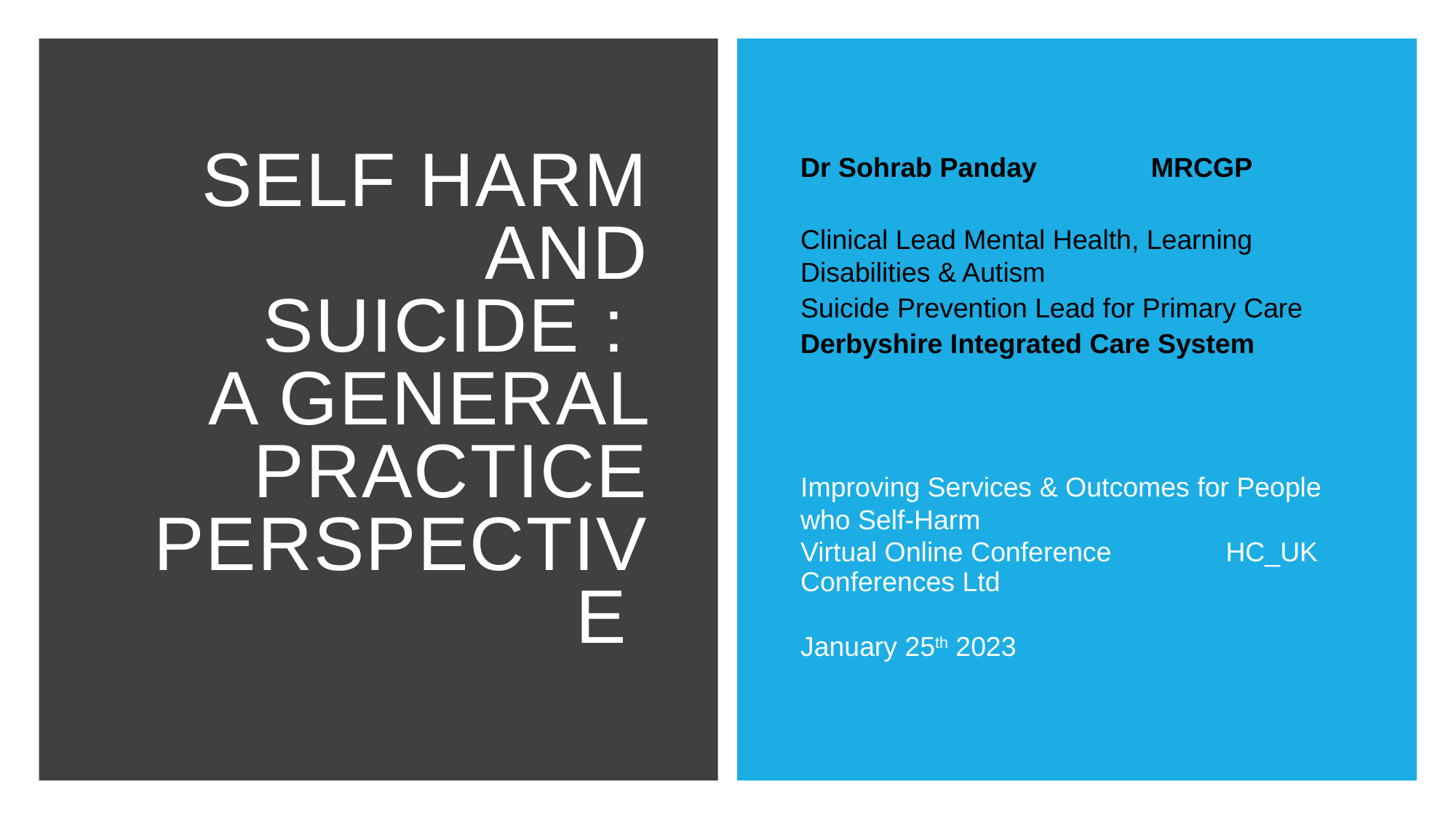

# Self Harm and Suicide : A General Practice Perspective
Dr Sohrab Panday               MRCGP

Clinical Lead Mental Health, Learning Disabilities & Autism
Suicide Prevention Lead for Primary Care
Derbyshire Integrated Care System

Improving Services & Outcomes for People who Self-Harm
Virtual Online Conference               HC_UK Conferences Ltd

January 25th 2023